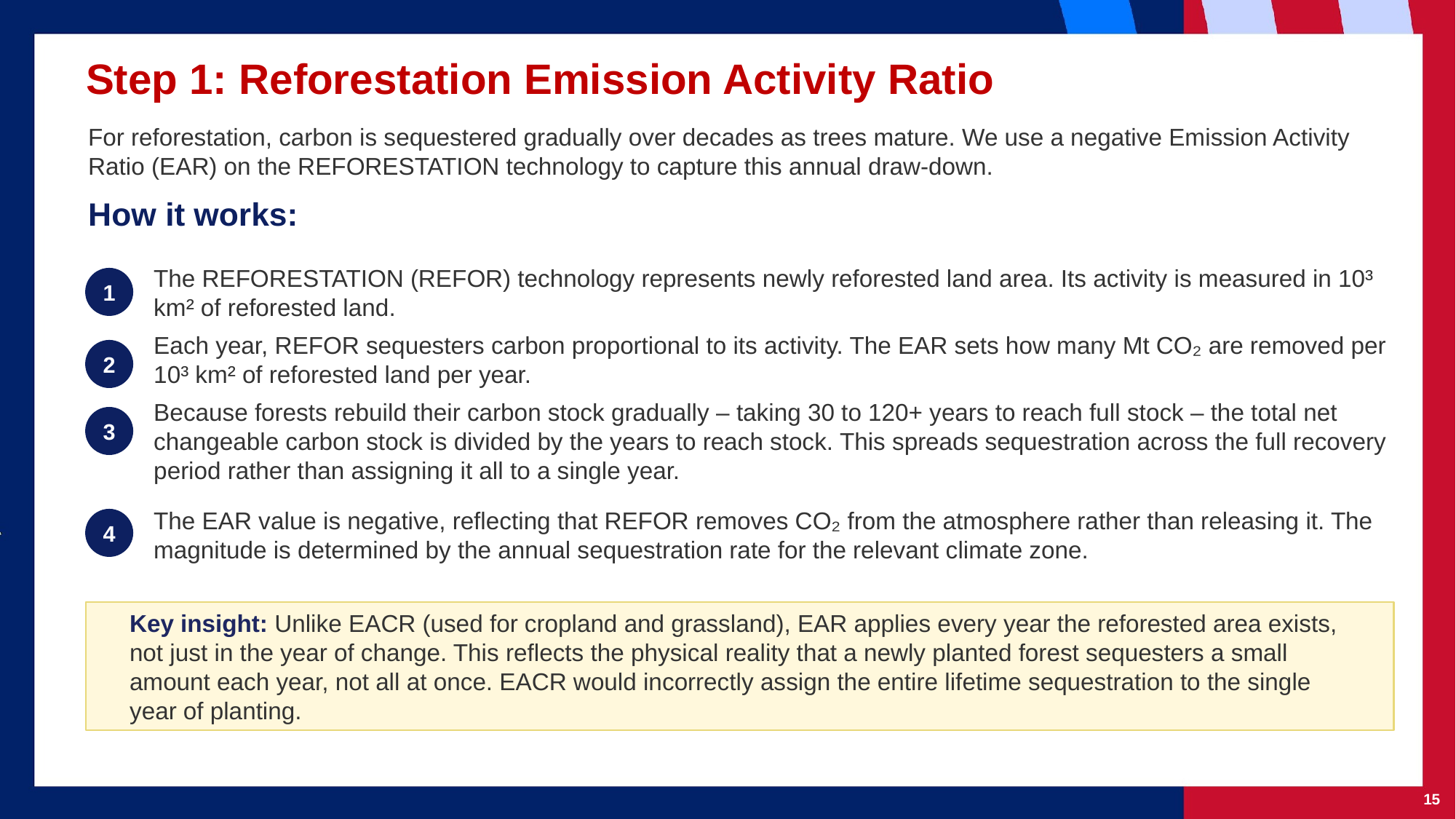

Step 1: Reforestation Emission Activity Ratio
For reforestation, carbon is sequestered gradually over decades as trees mature. We use a negative Emission Activity Ratio (EAR) on the REFORESTATION technology to capture this annual draw-down.
How it works:
The REFORESTATION (REFOR) technology represents newly reforested land area. Its activity is measured in 10³ km² of reforested land.

1
Each year, REFOR sequesters carbon proportional to its activity. The EAR sets how many Mt CO₂ are removed per 10³ km² of reforested land per year.

2
Because forests rebuild their carbon stock gradually – taking 30 to 120+ years to reach full stock – the total net changeable carbon stock is divided by the years to reach stock. This spreads sequestration across the full recovery period rather than assigning it all to a single year.

3
The EAR value is negative, reflecting that REFOR removes CO₂ from the atmosphere rather than releasing it. The magnitude is determined by the annual sequestration rate for the relevant climate zone.

4

Key insight: Unlike EACR (used for cropland and grassland), EAR applies every year the reforested area exists, not just in the year of change. This reflects the physical reality that a newly planted forest sequesters a small amount each year, not all at once. EACR would incorrectly assign the entire lifetime sequestration to the single year of planting.
15